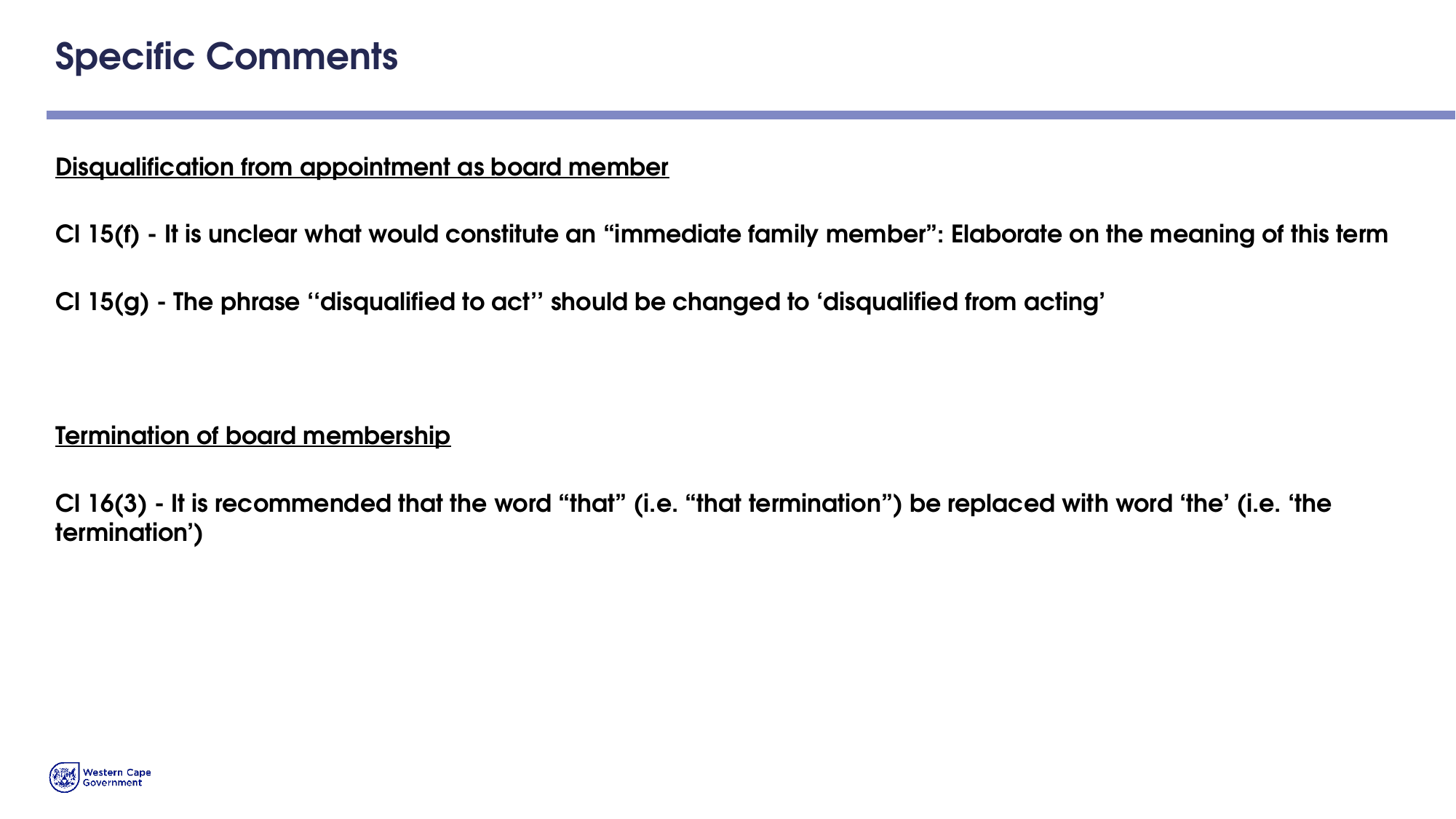

# Specific Comments
Disqualification from appointment as board member

Cl 15(f) - It is unclear what would constitute an “immediate family member”: Elaborate on the meaning of this term

Cl 15(g) - The phrase ‘‘disqualified to act’’ should be changed to ‘disqualified from acting’

Termination of board membership

Cl 16(3) - It is recommended that the word “that” (i.e. “that termination”) be replaced with word ‘the’ (i.e. ‘the termination’)